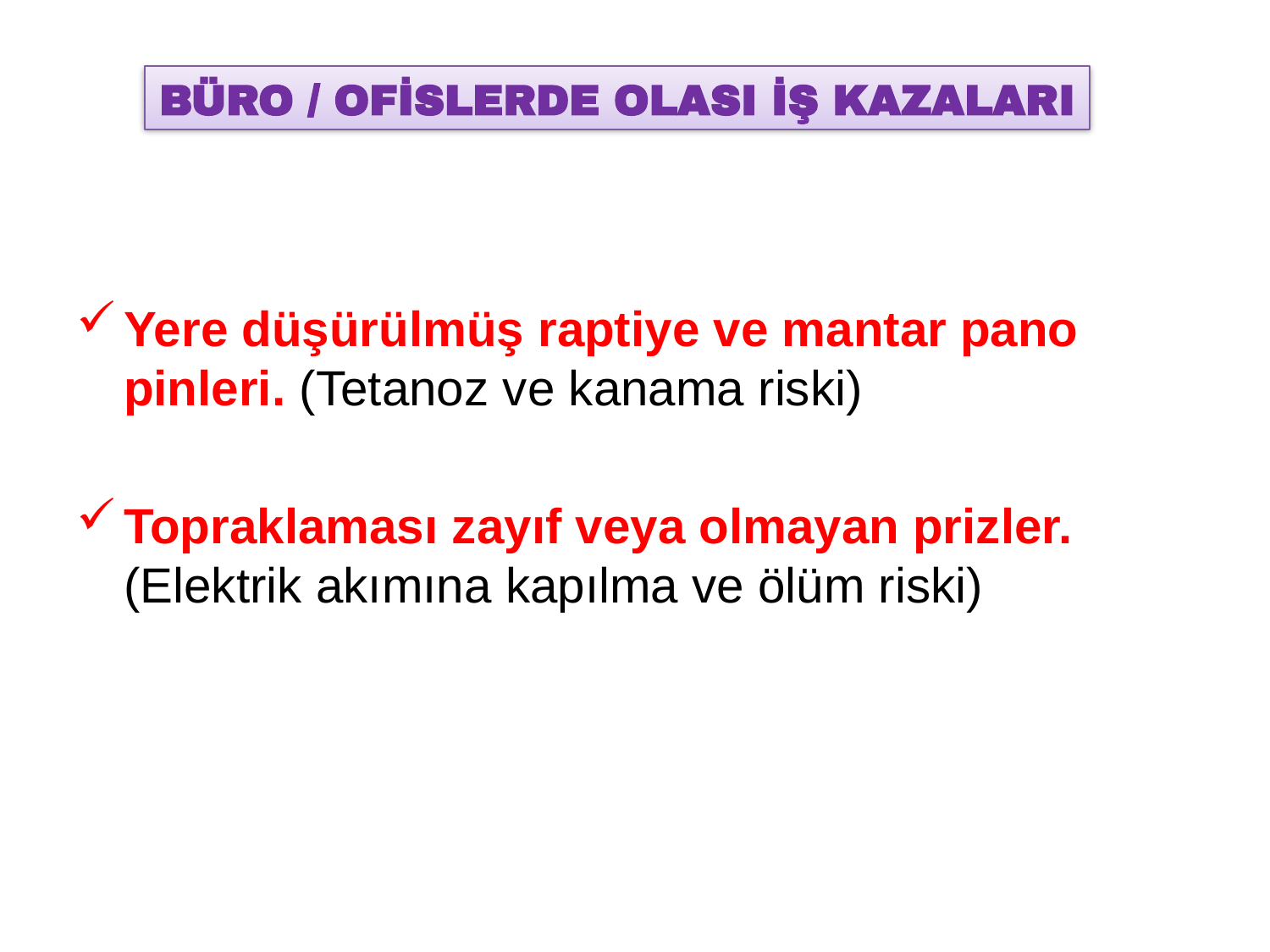

BÜRO / OFİSLERDE OLASI İŞ KAZALARI

Yere düşürülmüş raptiye ve mantar pano pinleri. (Tetanoz ve kanama riski)

Topraklaması zayıf veya olmayan prizler. (Elektrik akımına kapılma ve ölüm riski)